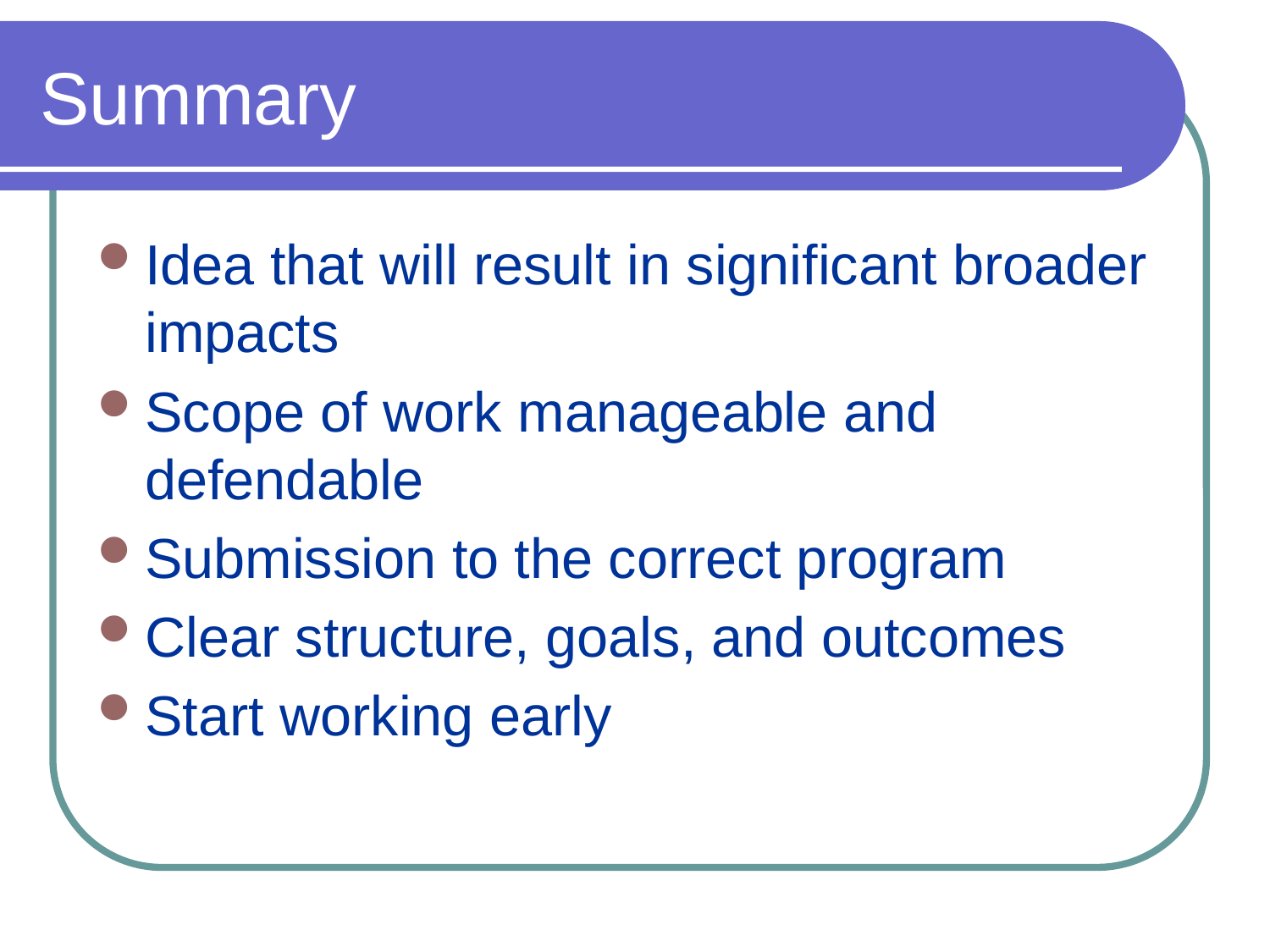

# Summary
Idea that will result in significant broader impacts
Scope of work manageable and defendable
Submission to the correct program
Clear structure, goals, and outcomes
Start working early